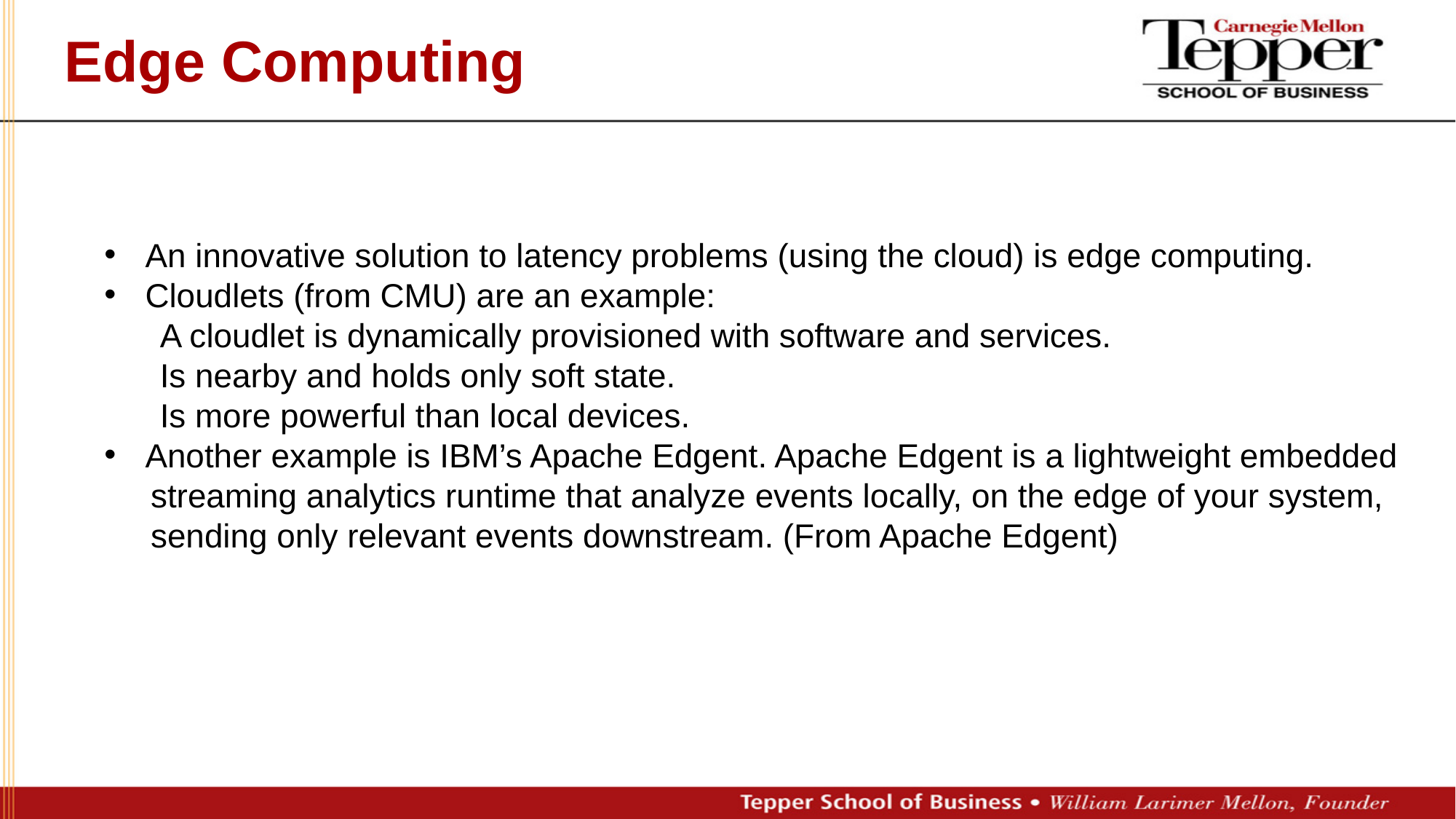

Edge Computing

An innovative solution to latency problems (using the cloud) is edge computing.
Cloudlets (from CMU) are an example:
      A cloudlet is dynamically provisioned with software and services.
      Is nearby and holds only soft state.
      Is more powerful than local devices.
Another example is IBM’s Apache Edgent. Apache Edgent is a lightweight embedded
     streaming analytics runtime that analyze events locally, on the edge of your system,
     sending only relevant events downstream. (From Apache Edgent)